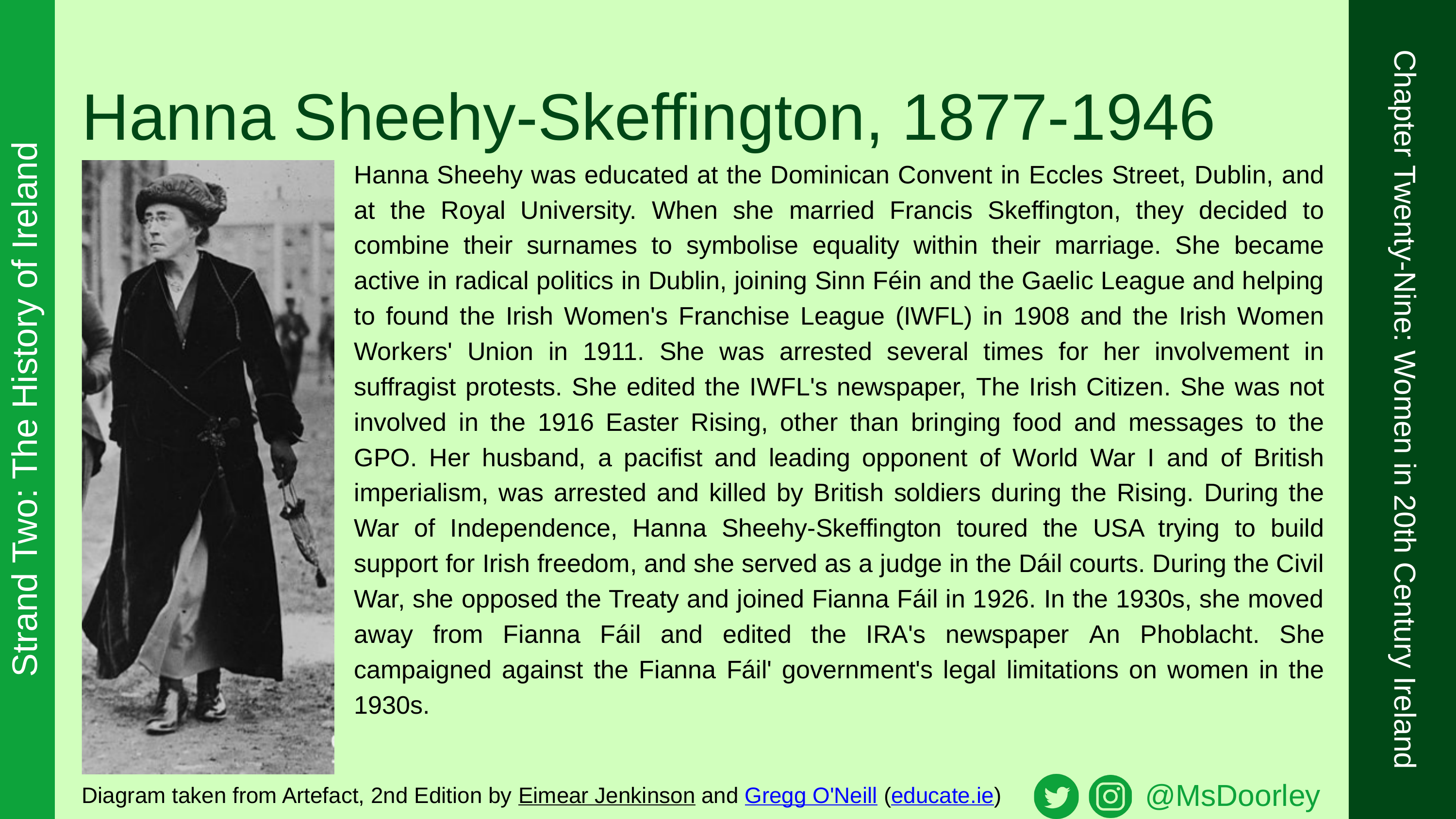

Hanna Sheehy-Skeffington, 1877-1946
Hanna Sheehy was educated at the Dominican Convent in Eccles Street, Dublin, and at the Royal University. When she married Francis Skeffington, they decided to combine their surnames to symbolise equality within their marriage. She became active in radical politics in Dublin, joining Sinn Féin and the Gaelic League and helping to found the Irish Women's Franchise League (IWFL) in 1908 and the Irish Women Workers' Union in 1911. She was arrested several times for her involvement in suffragist protests. She edited the IWFL's newspaper, The Irish Citizen. She was not involved in the 1916 Easter Rising, other than bringing food and messages to the GPO. Her husband, a pacifist and leading opponent of World War I and of British imperialism, was arrested and killed by British soldiers during the Rising. During the War of Independence, Hanna Sheehy-Skeffington toured the USA trying to build support for Irish freedom, and she served as a judge in the Dáil courts. During the Civil War, she opposed the Treaty and joined Fianna Fáil in 1926. In the 1930s, she moved away from Fianna Fáil and edited the IRA's newspaper An Phoblacht. She campaigned against the Fianna Fáil' government's legal limitations on women in the 1930s.

Strand Two: The History of Ireland
Chapter Twenty-Nine: Women in 20th Century Ireland

@MsDoorley

Diagram taken from Artefact, 2nd Edition by Eimear Jenkinson and Gregg O'Neill (educate.ie)